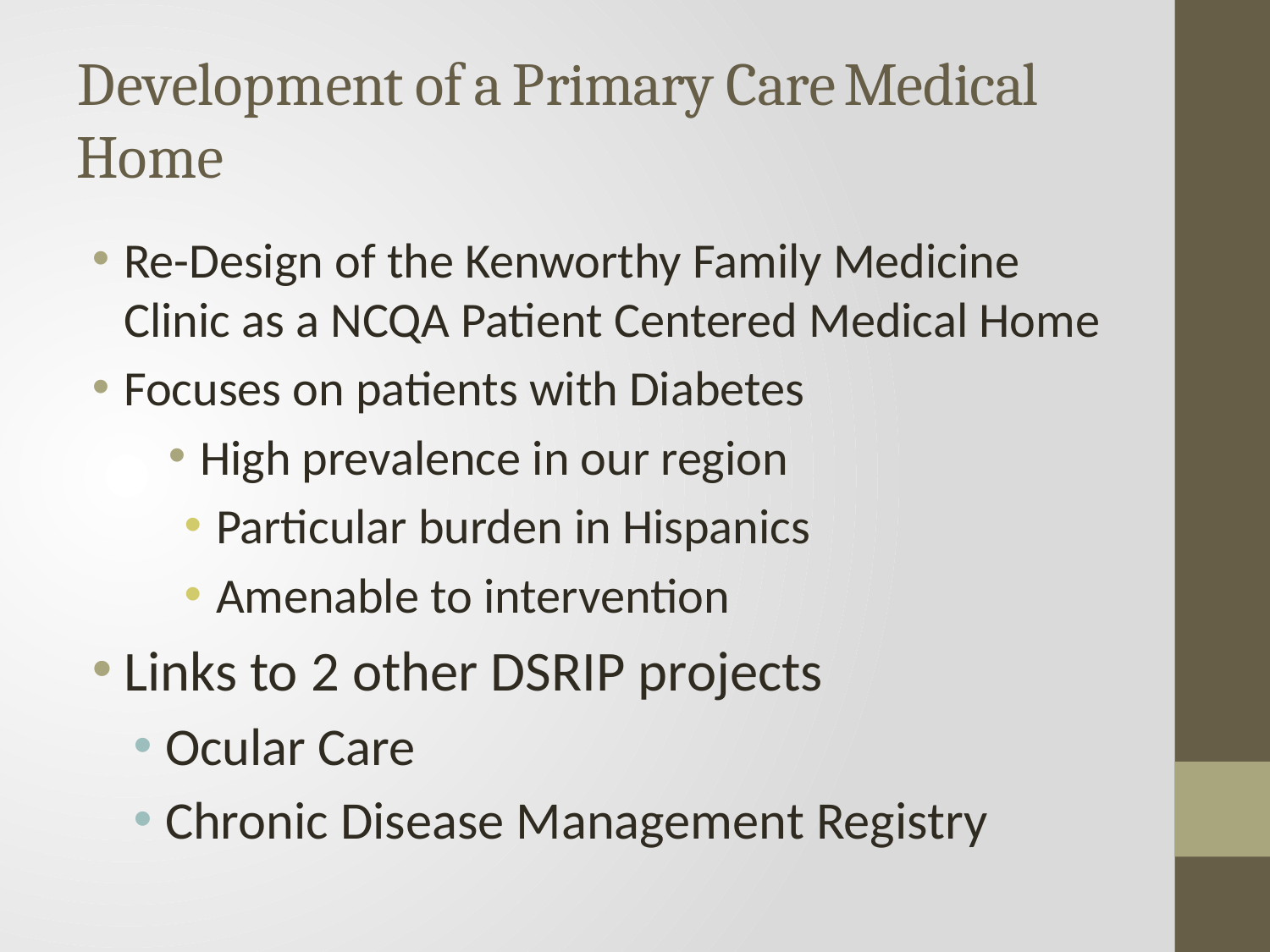

# Development of a Primary Care Medical Home
Re-Design of the Kenworthy Family Medicine Clinic as a NCQA Patient Centered Medical Home
Focuses on patients with Diabetes
High prevalence in our region
Particular burden in Hispanics
Amenable to intervention
Links to 2 other DSRIP projects
Ocular Care
Chronic Disease Management Registry